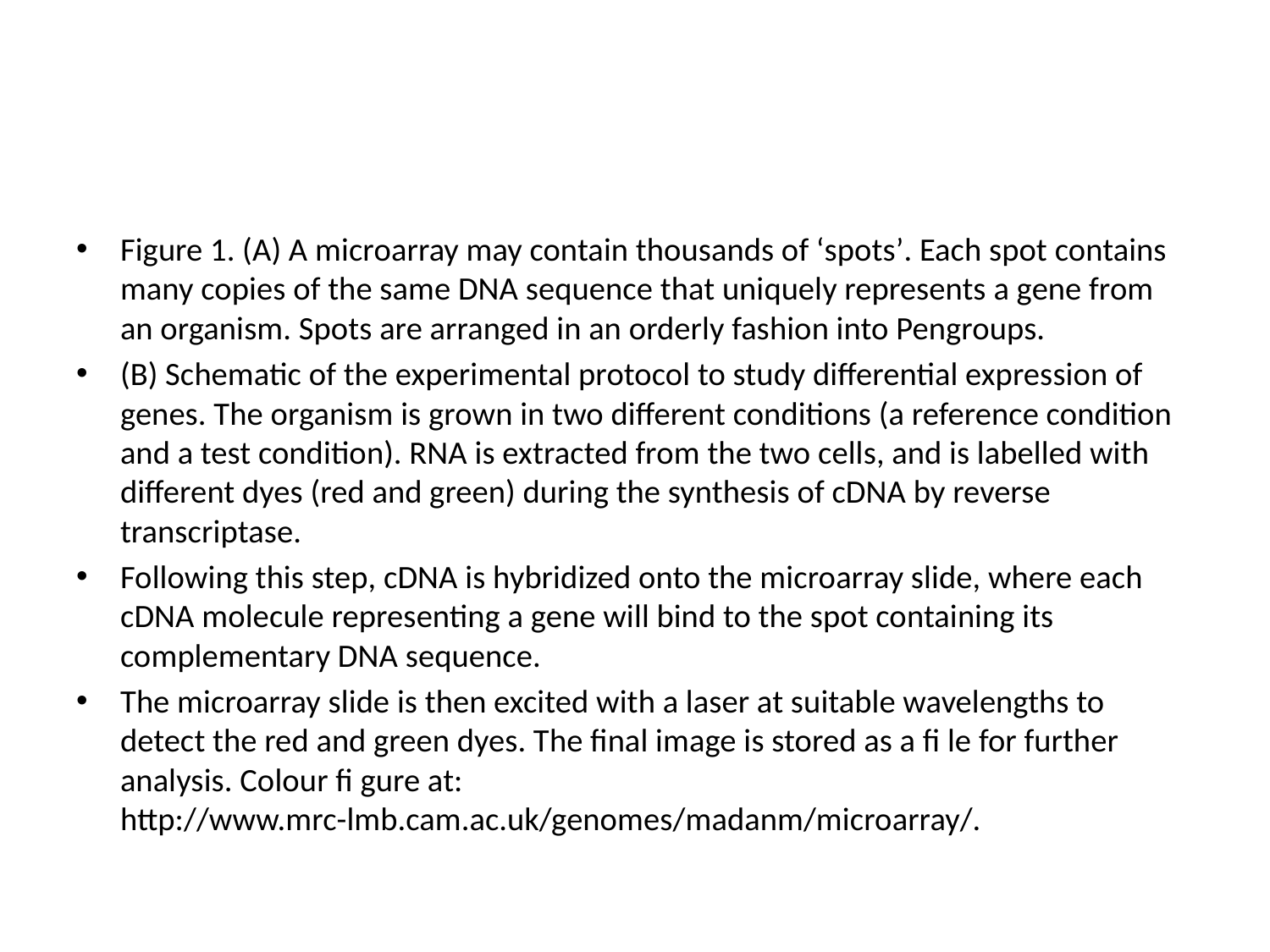

#
Figure 1. (A) A microarray may contain thousands of ʻspotsʼ. Each spot contains many copies of the same DNA sequence that uniquely represents a gene from an organism. Spots are arranged in an orderly fashion into Pengroups.
(B) Schematic of the experimental protocol to study differential expression of genes. The organism is grown in two different conditions (a reference condition and a test condition). RNA is extracted from the two cells, and is labelled with different dyes (red and green) during the synthesis of cDNA by reverse transcriptase.
Following this step, cDNA is hybridized onto the microarray slide, where each cDNA molecule representing a gene will bind to the spot containing its complementary DNA sequence.
The microarray slide is then excited with a laser at suitable wavelengths to detect the red and green dyes. The final image is stored as a fi le for further analysis. Colour fi gure at: http://www.mrc-lmb.cam.ac.uk/genomes/madanm/microarray/.